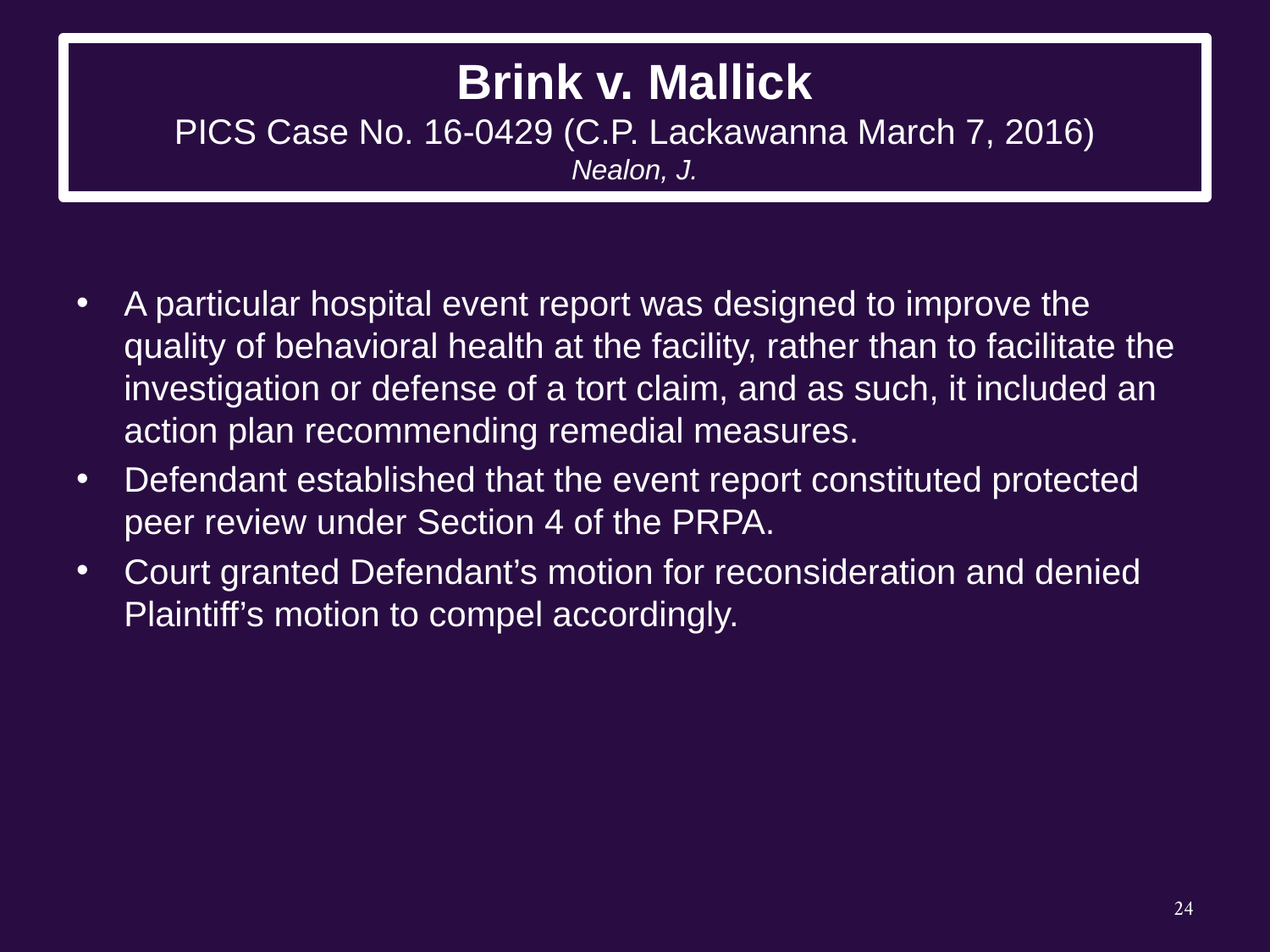

# Brink v. Mallick PICS Case No. 16-0429 (C.P. Lackawanna March 7, 2016) Nealon, J.
A particular hospital event report was designed to improve the quality of behavioral health at the facility, rather than to facilitate the investigation or defense of a tort claim, and as such, it included an action plan recommending remedial measures.
Defendant established that the event report constituted protected peer review under Section 4 of the PRPA.
Court granted Defendant’s motion for reconsideration and denied Plaintiff’s motion to compel accordingly.
24